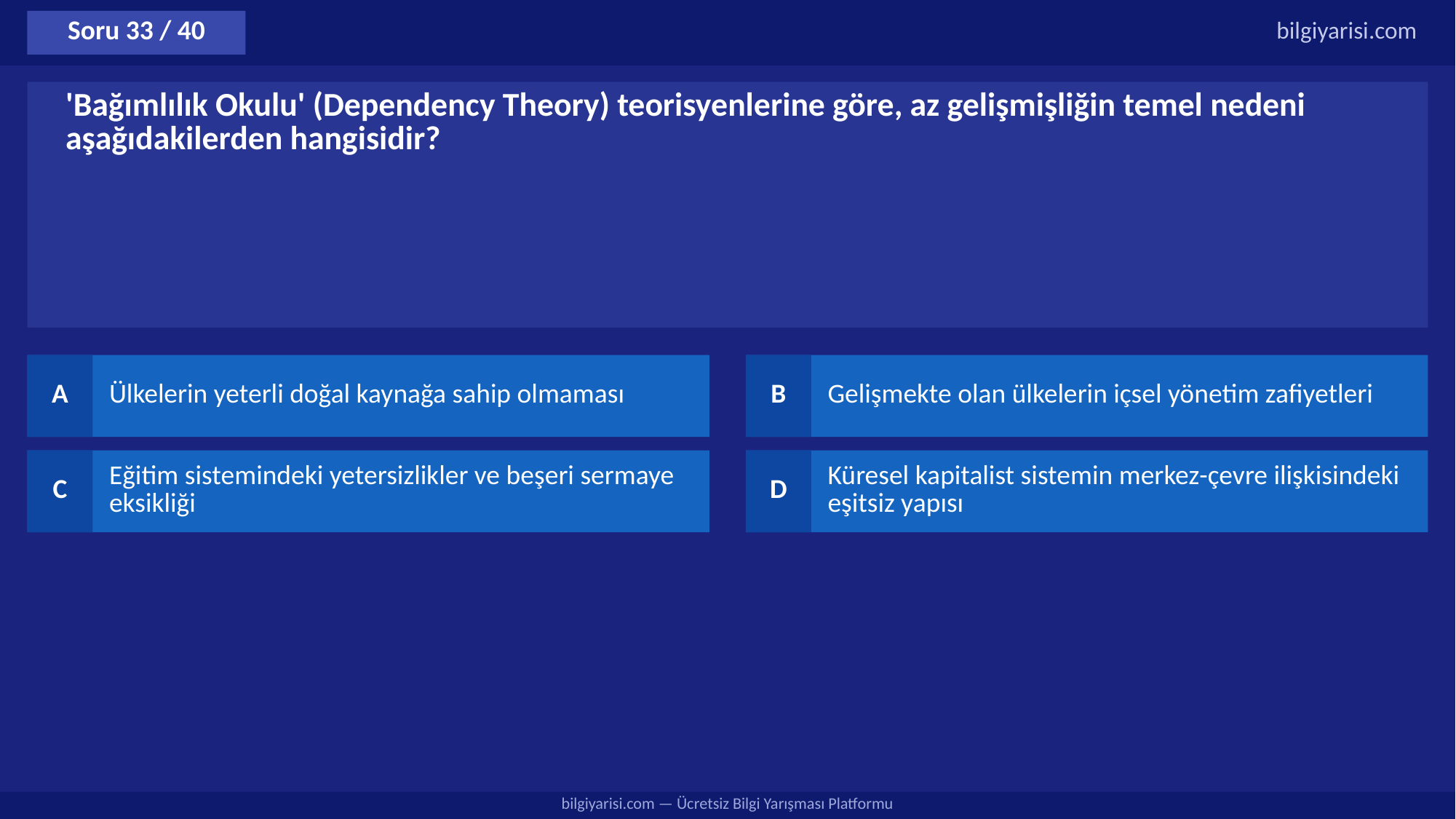

Soru 33 / 40
bilgiyarisi.com

'Bağımlılık Okulu' (Dependency Theory) teorisyenlerine göre, az gelişmişliğin temel nedeni aşağıdakilerden hangisidir?

A
Ülkelerin yeterli doğal kaynağa sahip olmaması

B
Gelişmekte olan ülkelerin içsel yönetim zafiyetleri

C
Eğitim sistemindeki yetersizlikler ve beşeri sermaye eksikliği

D
Küresel kapitalist sistemin merkez-çevre ilişkisindeki eşitsiz yapısı
bilgiyarisi.com — Ücretsiz Bilgi Yarışması Platformu